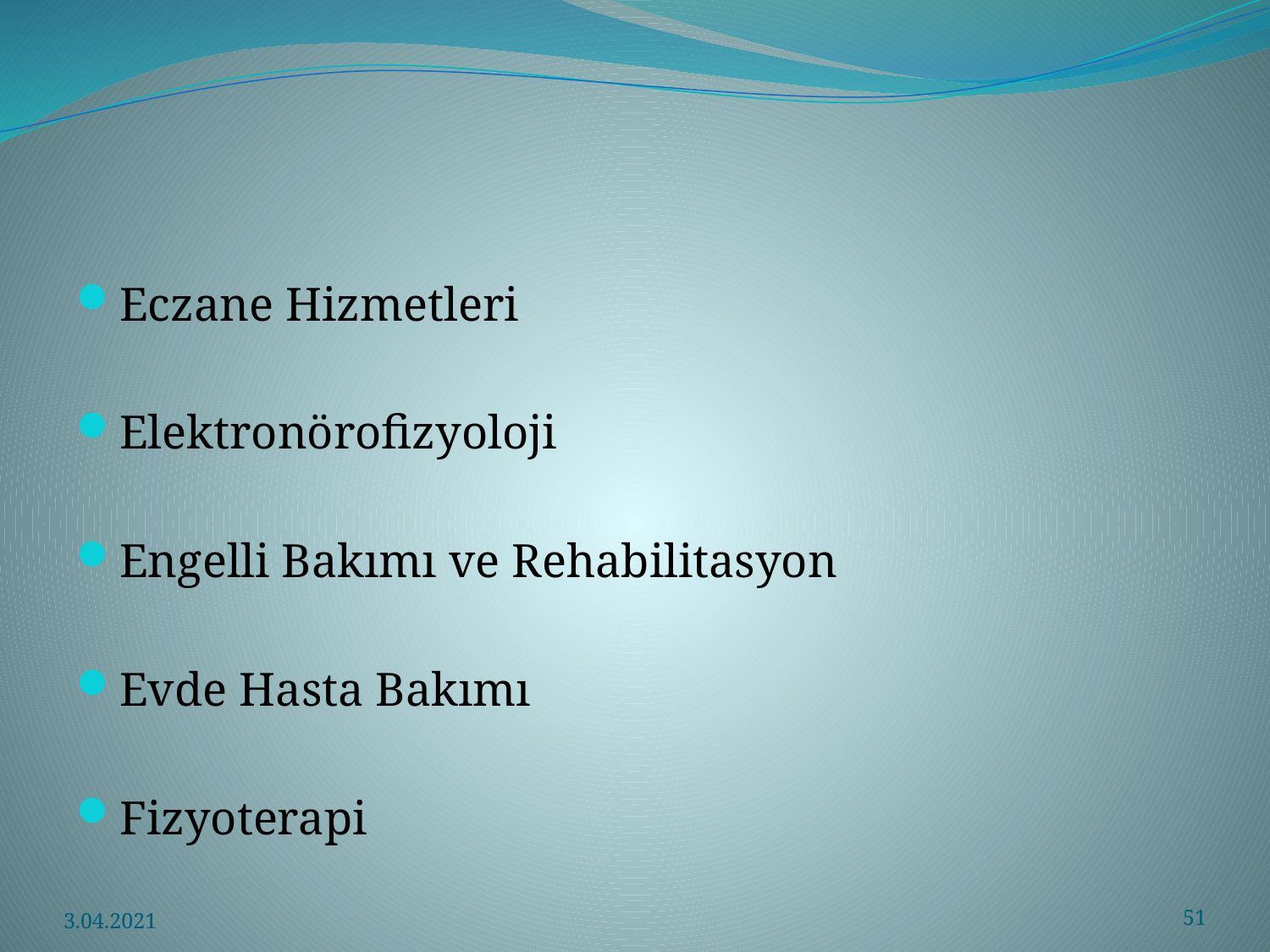

#
Eczane Hizmetleri

Elektronörofizyoloji

Engelli Bakımı ve Rehabilitasyon

Evde Hasta Bakımı

Fizyoterapi

3.04.2021
51